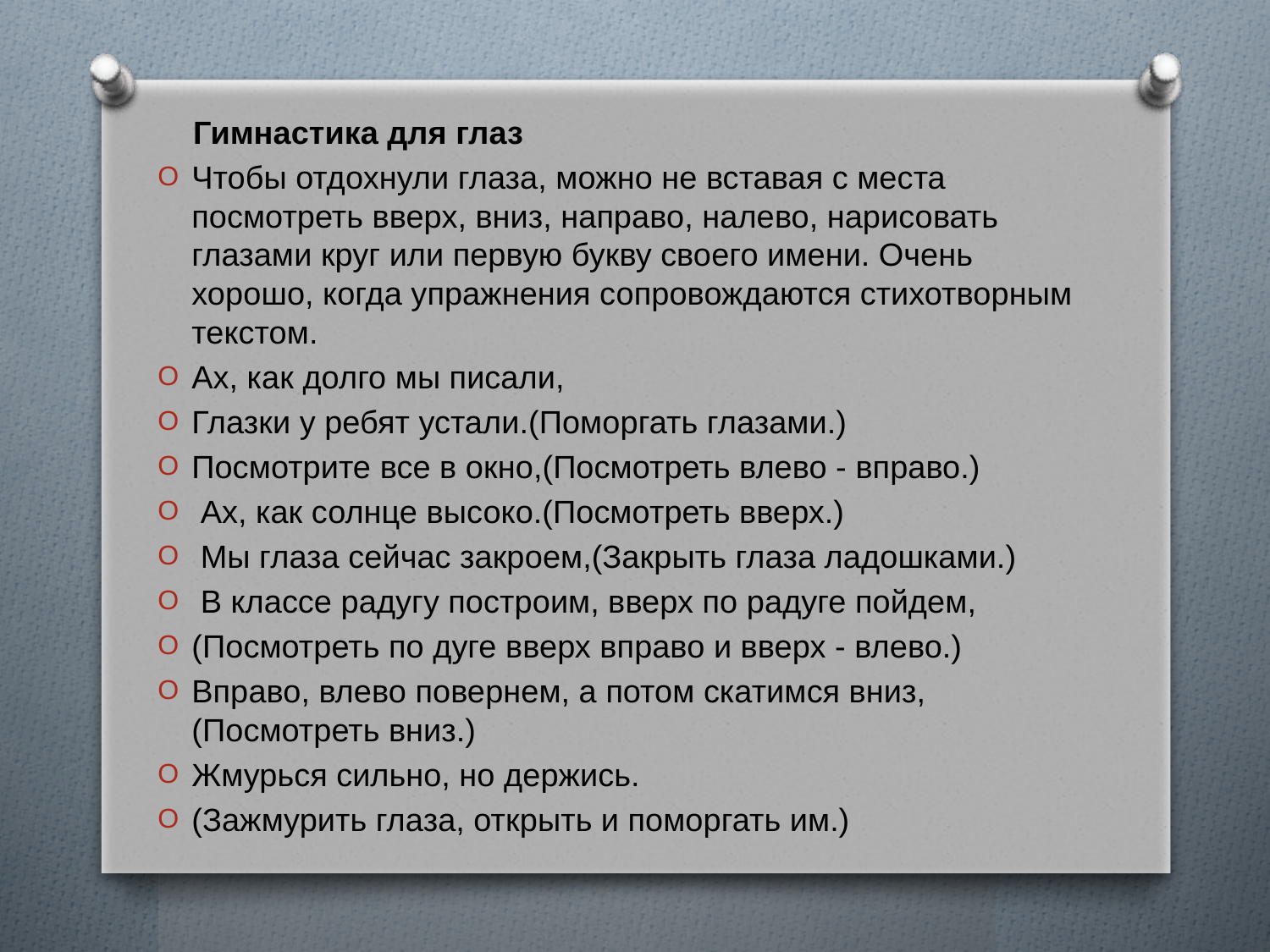

Гимнастика для глаз
Чтобы отдохнули глаза, можно не вставая с места посмотреть вверх, вниз, направо, налево, нарисовать глазами круг или первую букву своего имени. Очень хорошо, когда упражнения сопровождаются стихотворным текстом.
Ах, как долго мы писали,
Глазки у ребят устали.(Поморгать глазами.)
Посмотрите все в окно,(Посмотреть влево - вправо.)
 Ах, как солнце высоко.(Посмотреть вверх.)
 Мы глаза сейчас закроем,(Закрыть глаза ладошками.)
 В классе радугу построим, вверх по радуге пойдем,
(Посмотреть по дуге вверх вправо и вверх - влево.)
Вправо, влево повернем, а потом скатимся вниз,(Посмотреть вниз.)
Жмурься сильно, но держись.
(Зажмурить глаза, открыть и поморгать им.)